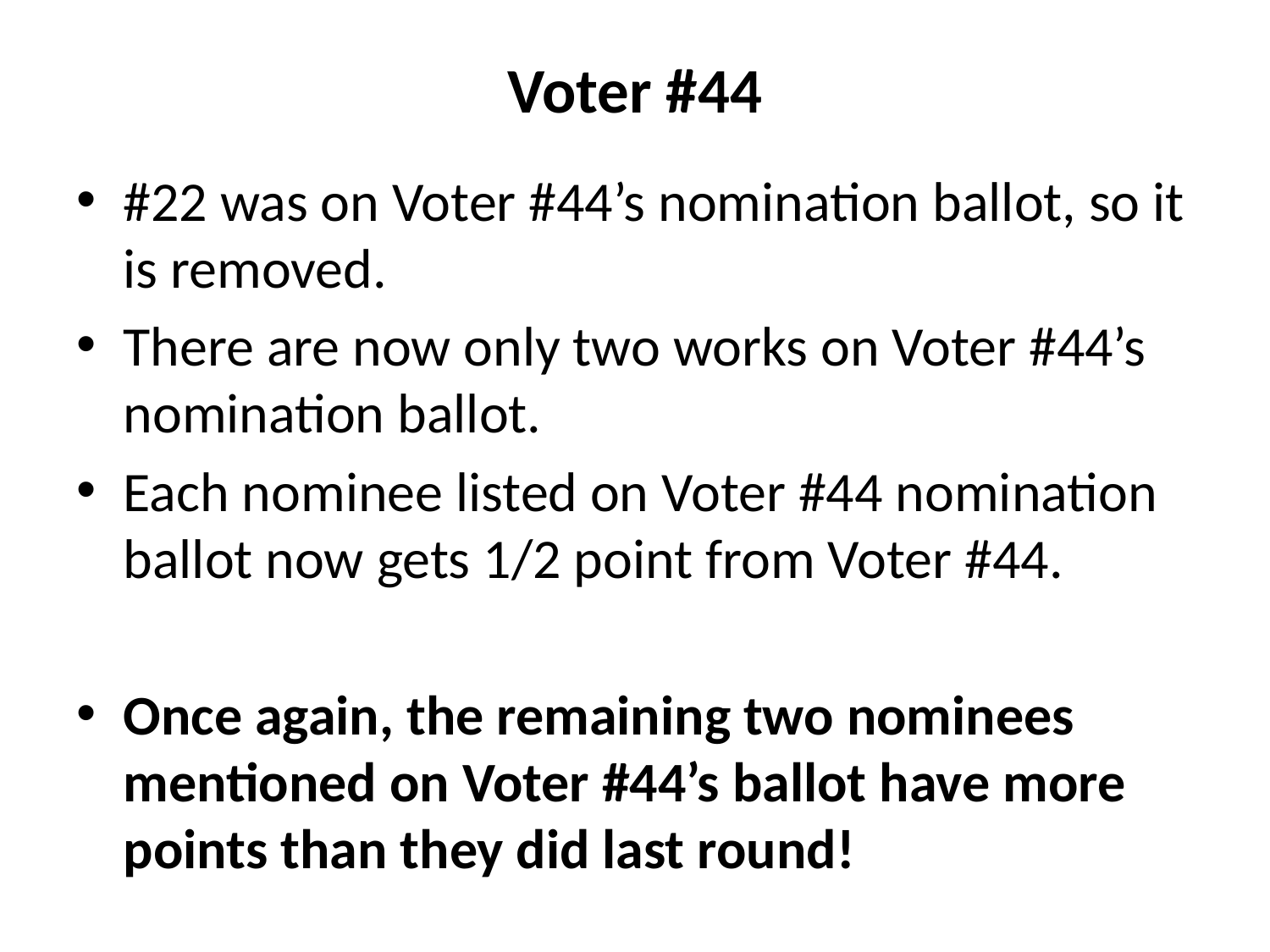

# Voter #44
#22 was on Voter #44’s nomination ballot, so it is removed.
There are now only two works on Voter #44’s nomination ballot.
Each nominee listed on Voter #44 nomination ballot now gets 1/2 point from Voter #44.

Once again, the remaining two nominees mentioned on Voter #44’s ballot have more points than they did last round!